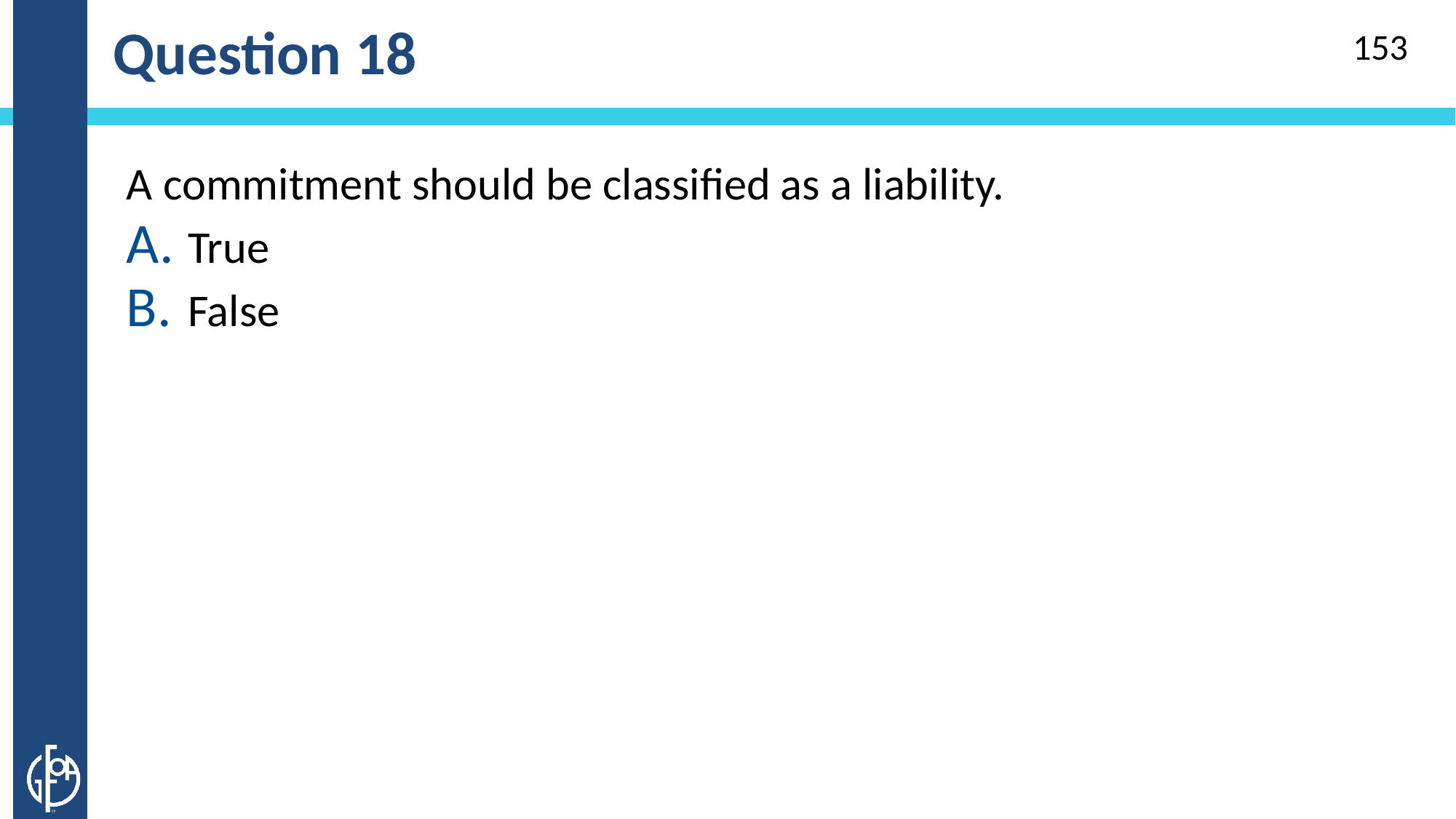

# Question 18
153
A commitment should be classified as a liability.
True
False